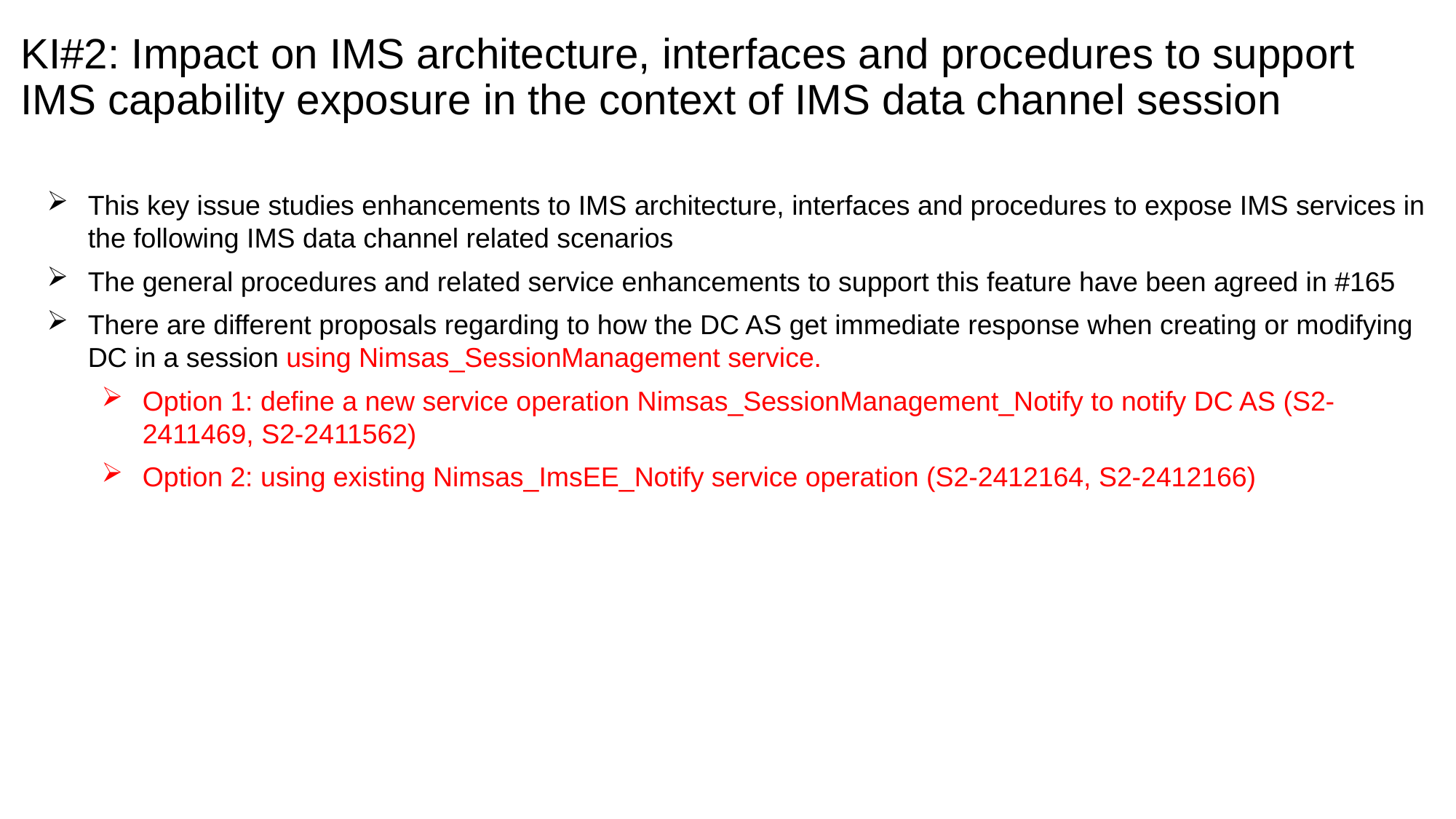

# KI#2: Impact on IMS architecture, interfaces and procedures to support IMS capability exposure in the context of IMS data channel session
This key issue studies enhancements to IMS architecture, interfaces and procedures to expose IMS services in the following IMS data channel related scenarios
The general procedures and related service enhancements to support this feature have been agreed in #165
There are different proposals regarding to how the DC AS get immediate response when creating or modifying DC in a session using Nimsas_SessionManagement service.
Option 1: define a new service operation Nimsas_SessionManagement_Notify to notify DC AS (S2-2411469, S2-2411562)
Option 2: using existing Nimsas_ImsEE_Notify service operation (S2-2412164, S2-2412166)